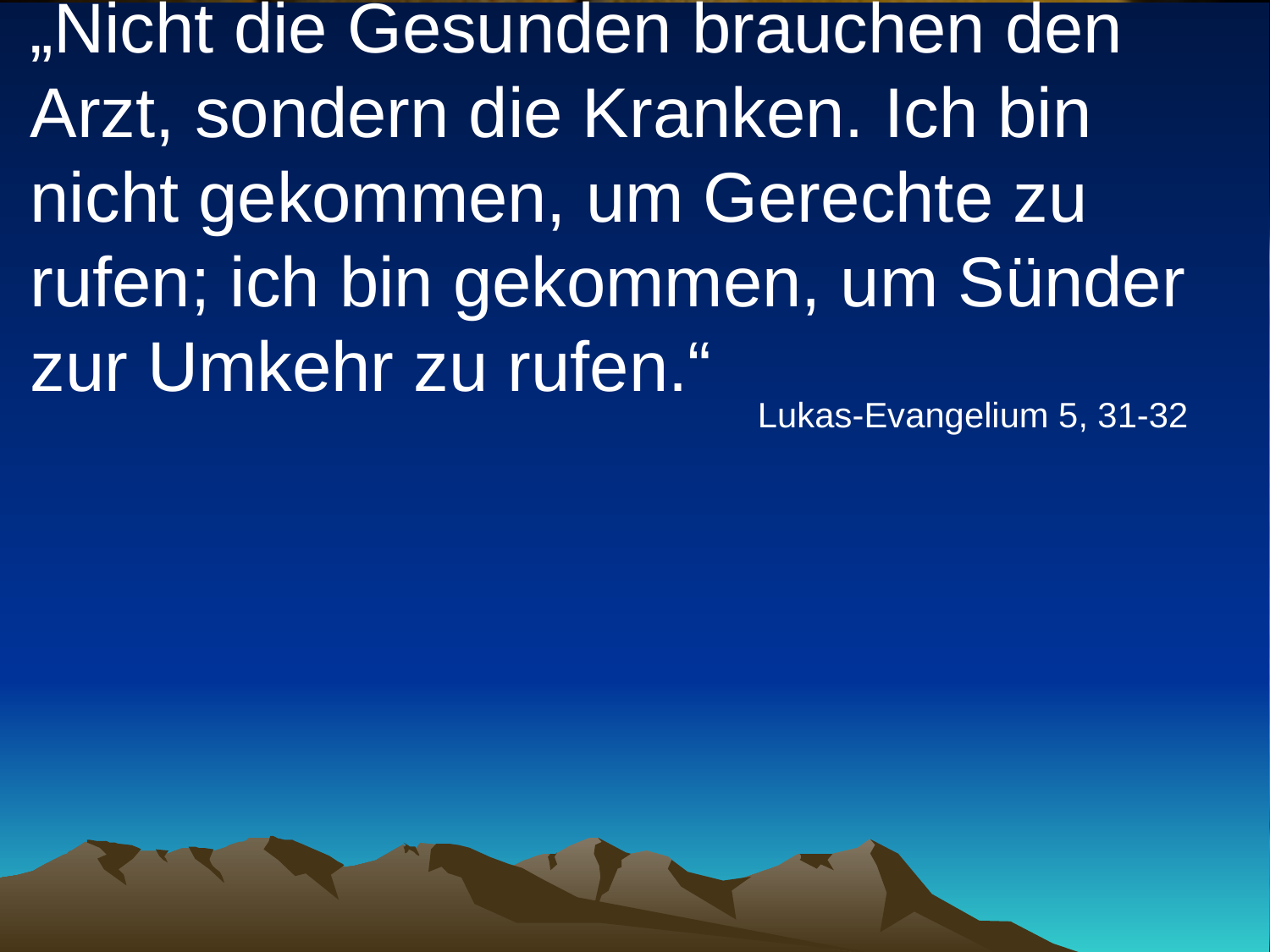

# „Nicht die Gesunden brauchen den Arzt, sondern die Kranken. Ich bin nicht gekommen, um Gerechte zu rufen; ich bin gekommen, um Sünder zur Umkehr zu rufen.“
Lukas-Evangelium 5, 31-32